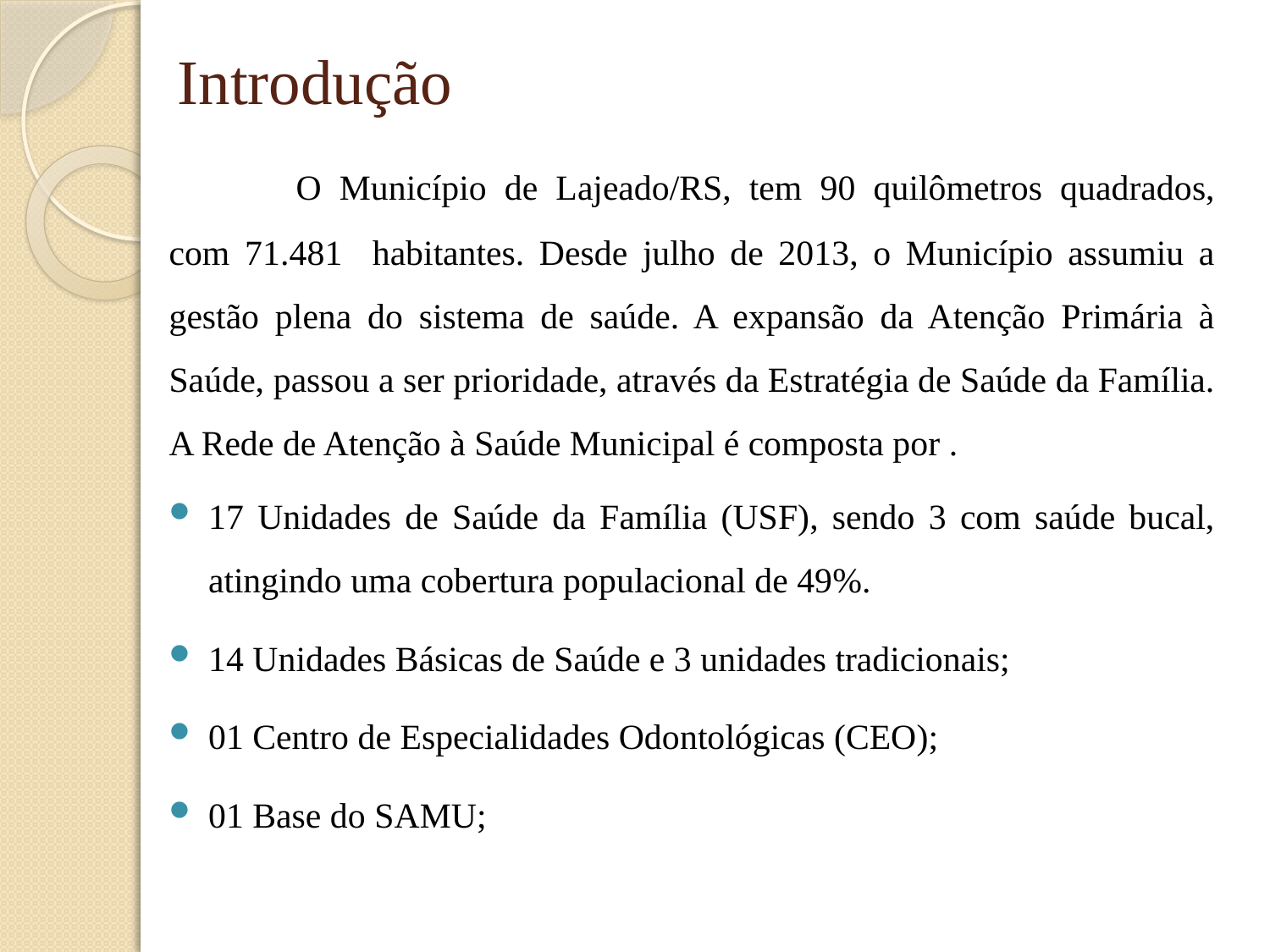

# Introdução
	O Município de Lajeado/RS, tem 90 quilômetros quadrados, com 71.481  habitantes. Desde julho de 2013, o Município assumiu a gestão plena do sistema de saúde. A expansão da Atenção Primária à Saúde, passou a ser prioridade, através da Estratégia de Saúde da Família. A Rede de Atenção à Saúde Municipal é composta por .
17 Unidades de Saúde da Família (USF), sendo 3 com saúde bucal, atingindo uma cobertura populacional de 49%.
14 Unidades Básicas de Saúde e 3 unidades tradicionais;
01 Centro de Especialidades Odontológicas (CEO);
01 Base do SAMU;